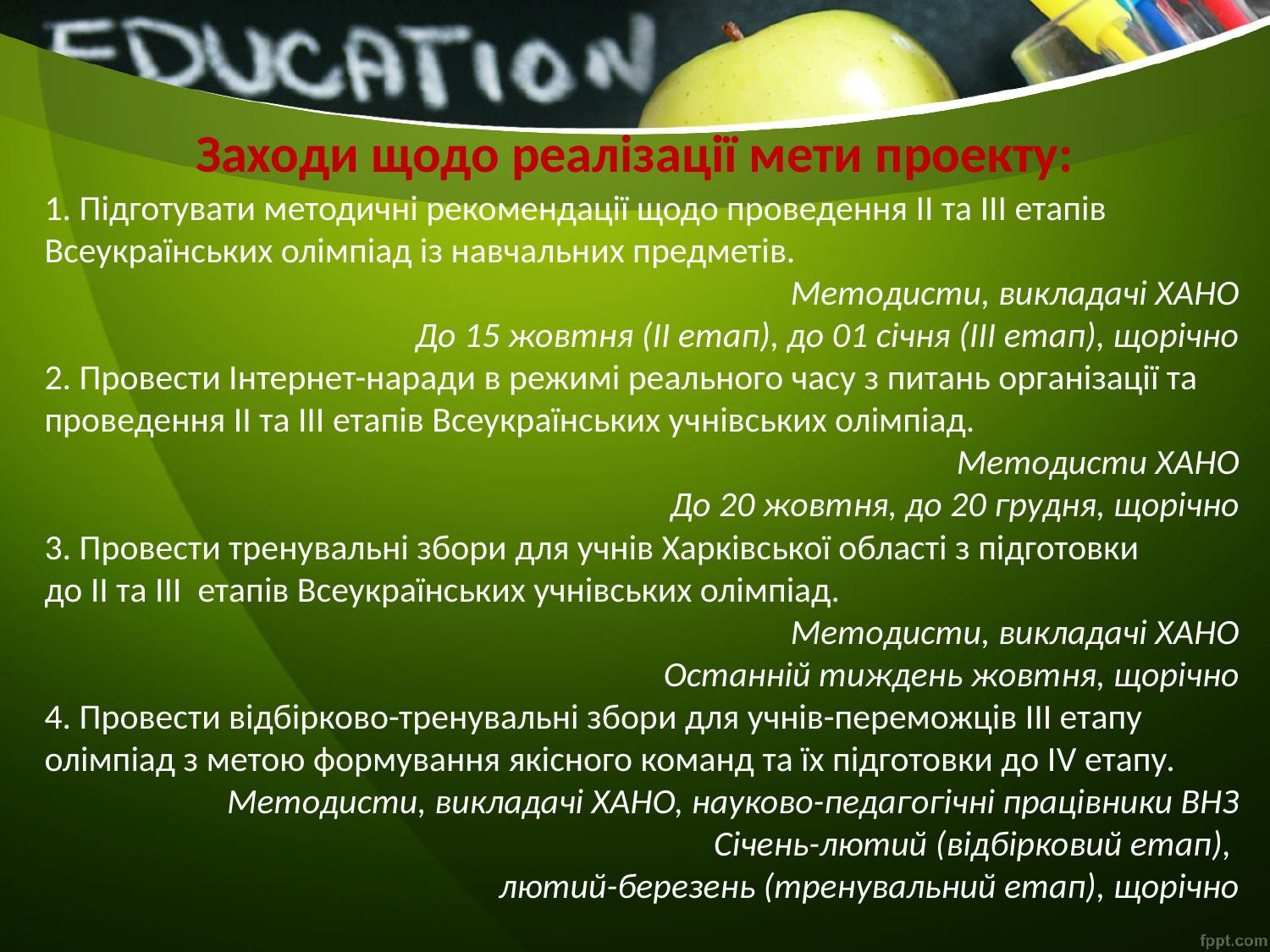

# Заходи щодо реалізації мети проекту:
1. Підготувати методичні рекомендації щодо проведення ІІ та ІІІ етапів Всеукраїнських олімпіад із навчальних предметів.
Методисти, викладачі ХАНО
До 15 жовтня (ІІ етап), до 01 січня (ІІІ етап), щорічно
2. Провести Інтернет-наради в режимі реального часу з питань організації та проведення ІІ та ІІІ етапів Всеукраїнських учнівських олімпіад.
Методисти ХАНО
До 20 жовтня, до 20 грудня, щорічно
3. Провести тренувальні збори для учнів Харківської області з підготовки
до ІІ та ІІІ  етапів Всеукраїнських учнівських олімпіад.
Методисти, викладачі ХАНО
Останній тиждень жовтня, щорічно
4. Провести відбірково-тренувальні збори для учнів-переможців ІІІ етапу олімпіад з метою формування якісного команд та їх підготовки до ІV етапу.
Методисти, викладачі ХАНО, науково-педагогічні працівники ВНЗ
Січень-лютий (відбірковий етап),
лютий-березень (тренувальний етап), щорічно